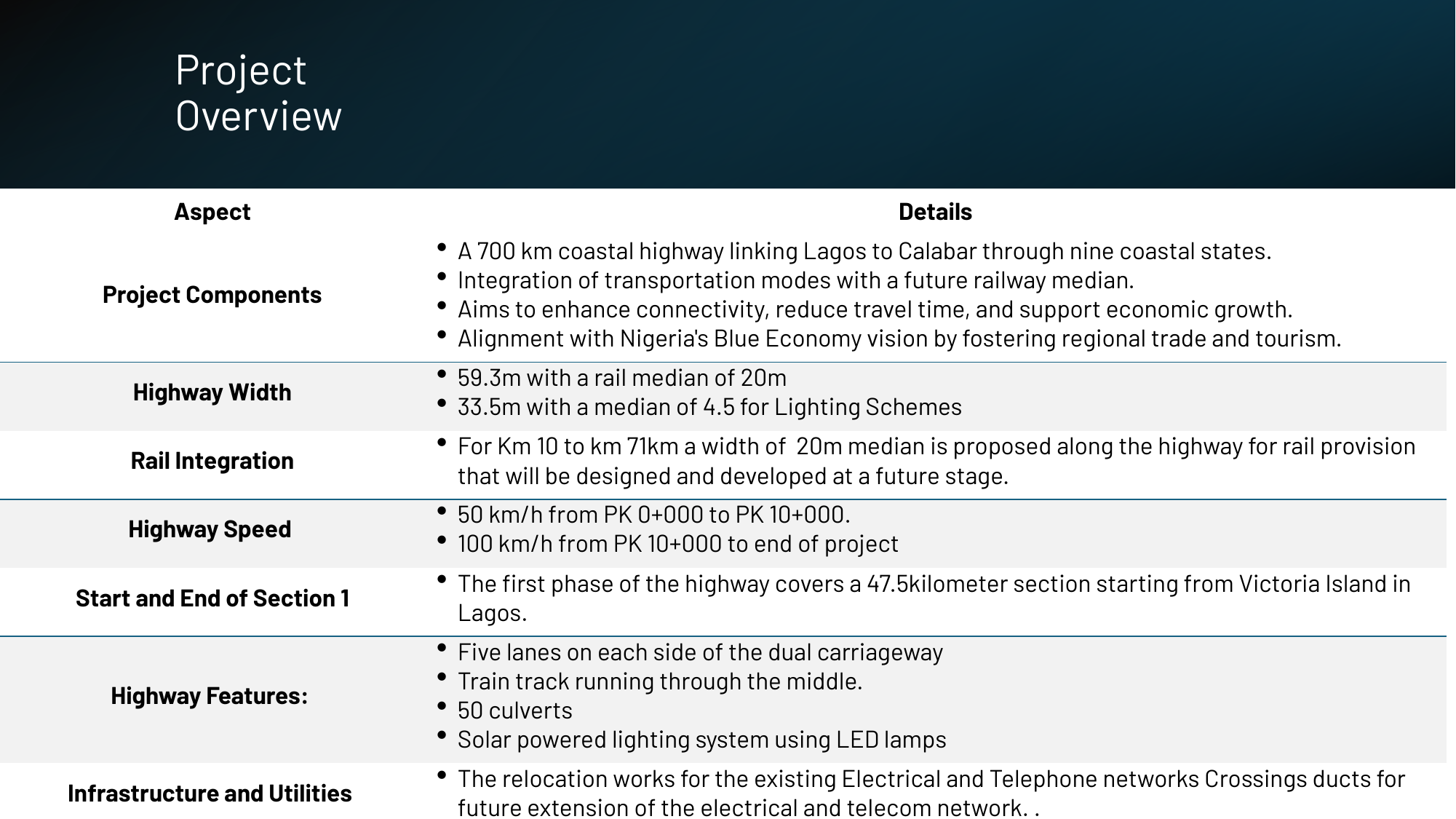

# Project Overview
| Aspect | Details |
| --- | --- |
| Project Components | A 700 km coastal highway linking Lagos to Calabar through nine coastal states. Integration of transportation modes with a future railway median. Aims to enhance connectivity, reduce travel time, and support economic growth. Alignment with Nigeria's Blue Economy vision by fostering regional trade and tourism. |
| Highway Width | 59.3m with a rail median of 20m 33.5m with a median of 4.5 for Lighting Schemes |
| Rail Integration | For Km 10 to km 71km a width of 20m median is proposed along the highway for rail provision that will be designed and developed at a future stage. |
| Highway Speed | 50 km/h from PK 0+000 to PK 10+000. 100 km/h from PK 10+000 to end of project |
| Start and End of Section 1 | The first phase of the highway covers a 47.5kilometer section starting from Victoria Island in Lagos. |
| Highway Features: | Five lanes on each side of the dual carriageway Train track running through the middle. 50 culverts Solar powered lighting system using LED lamps |
| Infrastructure and Utilities | The relocation works for the existing Electrical and Telephone networks Crossings ducts for future extension of the electrical and telecom network. . |